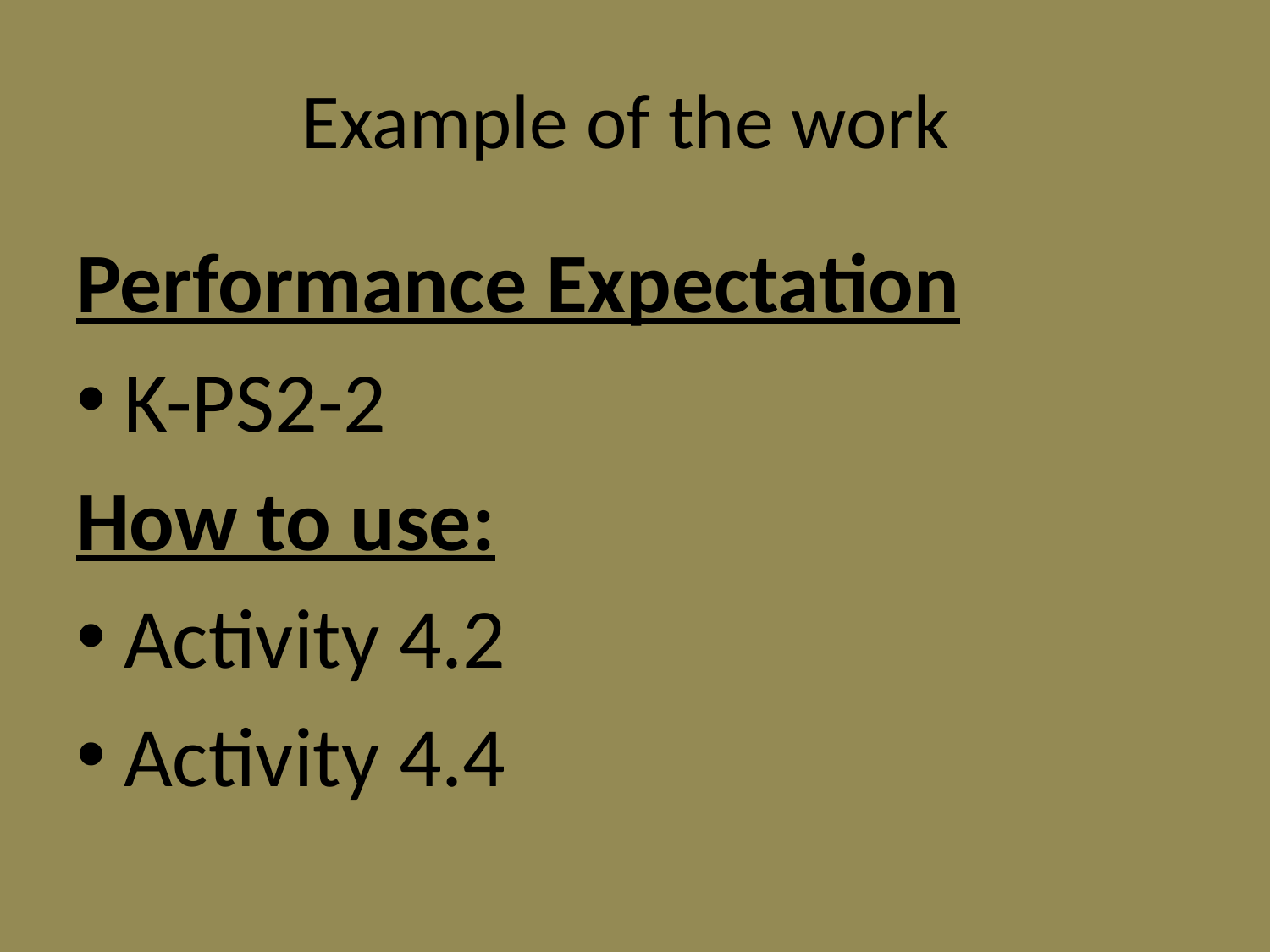

# Example of the work
Performance Expectation
K-PS2-2
How to use:
Activity 4.2
Activity 4.4